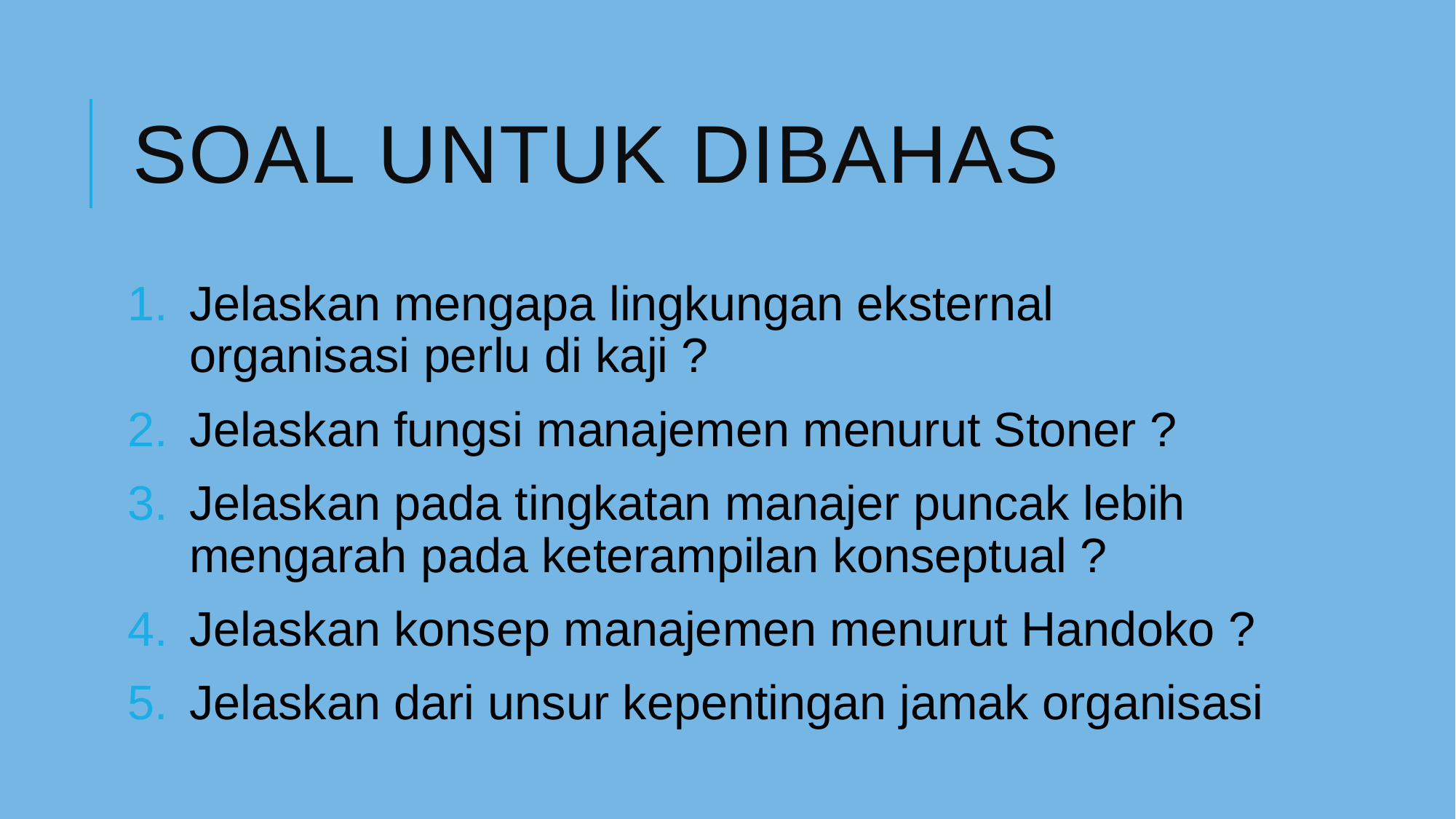

# Soal Untuk Dibahas
Jelaskan mengapa lingkungan eksternal organisasi perlu di kaji ?
Jelaskan fungsi manajemen menurut Stoner ?
Jelaskan pada tingkatan manajer puncak lebih mengarah pada keterampilan konseptual ?
Jelaskan konsep manajemen menurut Handoko ?
Jelaskan dari unsur kepentingan jamak organisasi